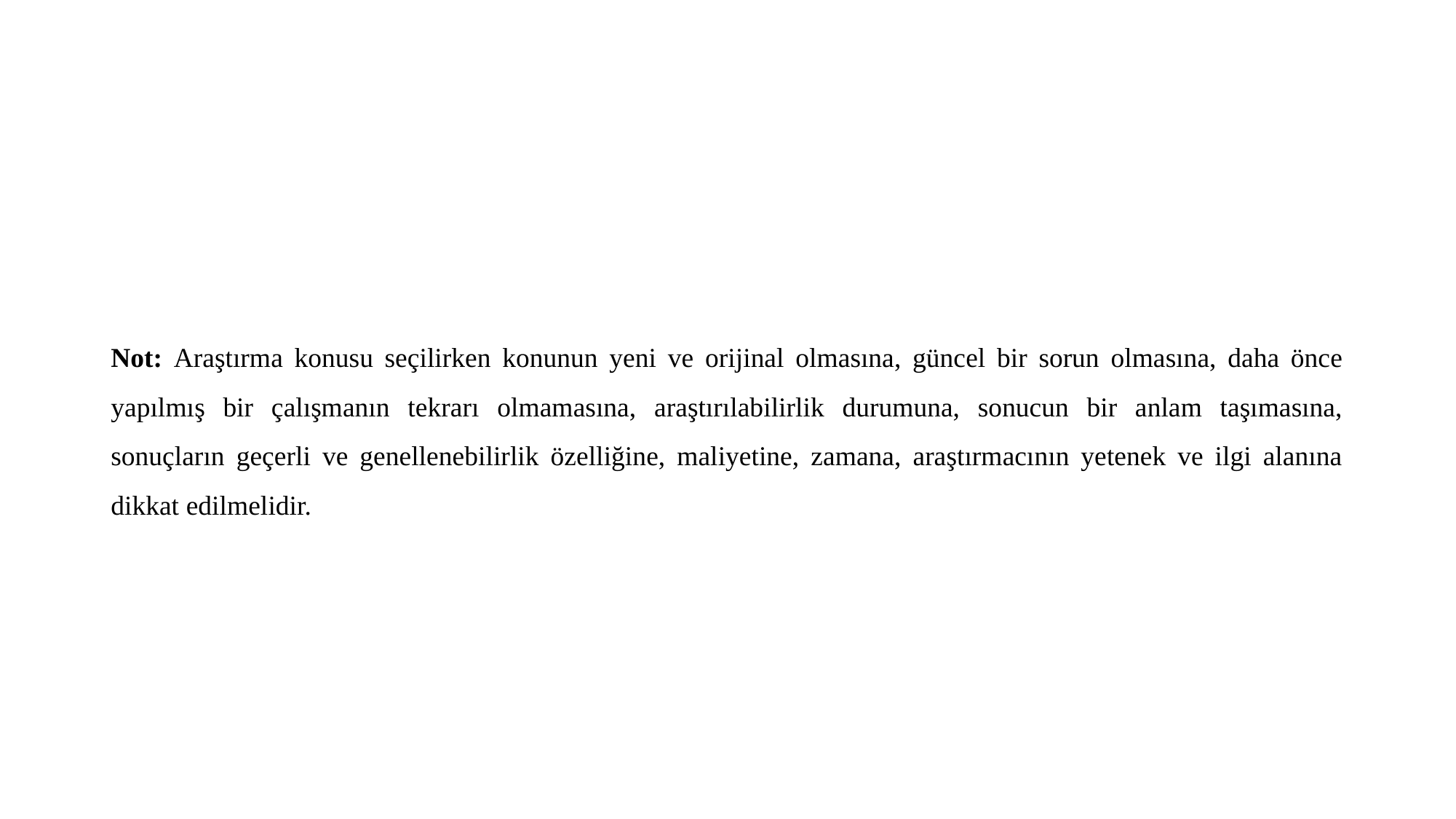

Not: Araştırma konusu seçilirken konunun yeni ve orijinal olmasına, güncel bir sorun olmasına, daha önce yapılmış bir çalışmanın tekrarı olmamasına, araştırılabilirlik durumuna, sonucun bir anlam taşımasına, sonuçların geçerli ve genellenebilirlik özelliğine, maliyetine, zamana, araştırmacının yetenek ve ilgi alanına dikkat edilmelidir.